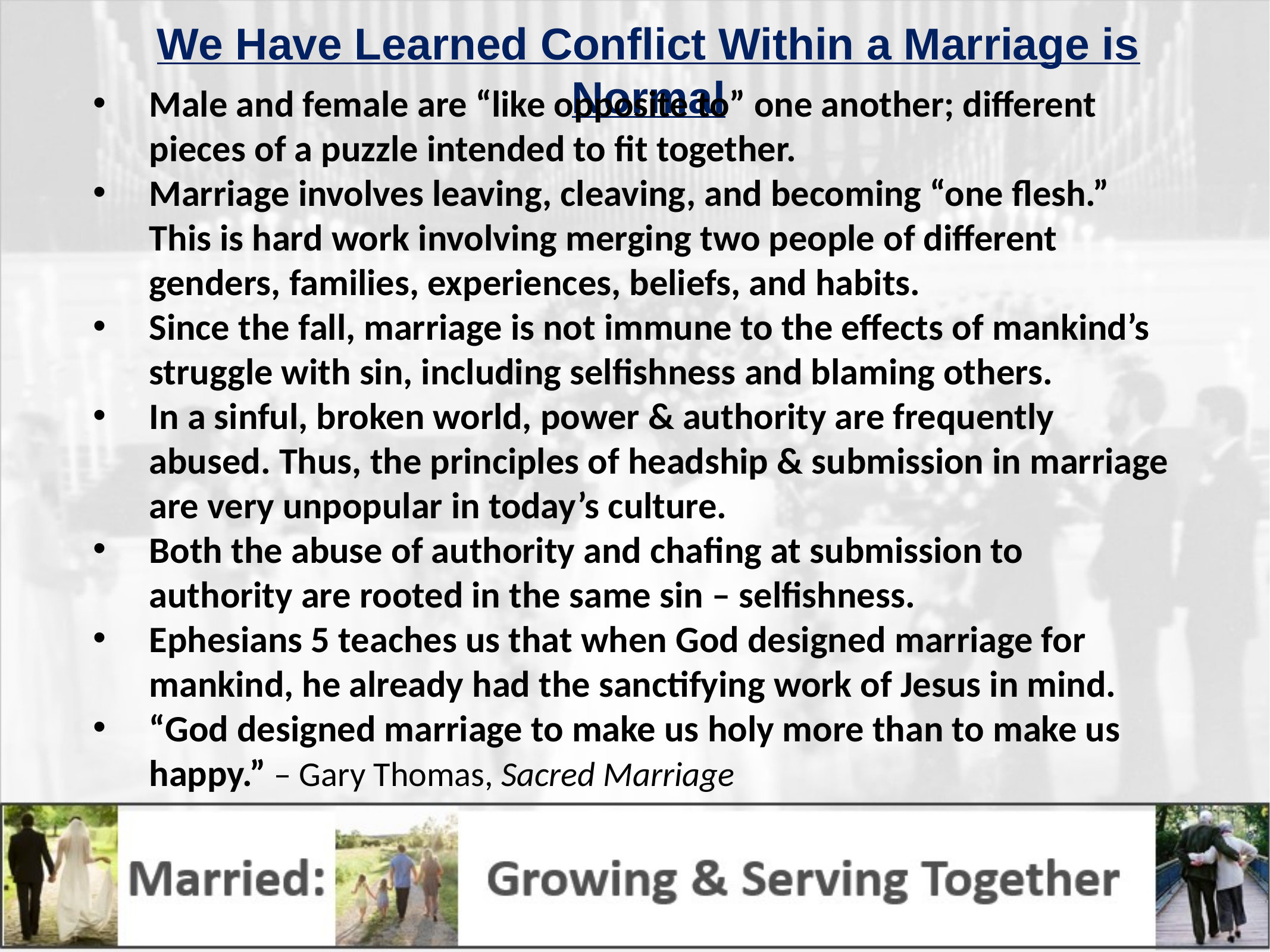

We Have Learned Conflict Within a Marriage is Normal
Male and female are “like opposite to” one another; different pieces of a puzzle intended to fit together.
Marriage involves leaving, cleaving, and becoming “one flesh.” This is hard work involving merging two people of different genders, families, experiences, beliefs, and habits.
Since the fall, marriage is not immune to the effects of mankind’s struggle with sin, including selfishness and blaming others.
In a sinful, broken world, power & authority are frequently abused. Thus, the principles of headship & submission in marriage are very unpopular in today’s culture.
Both the abuse of authority and chafing at submission to authority are rooted in the same sin – selfishness.
Ephesians 5 teaches us that when God designed marriage for mankind, he already had the sanctifying work of Jesus in mind.
“God designed marriage to make us holy more than to make us happy.” – Gary Thomas, Sacred Marriage